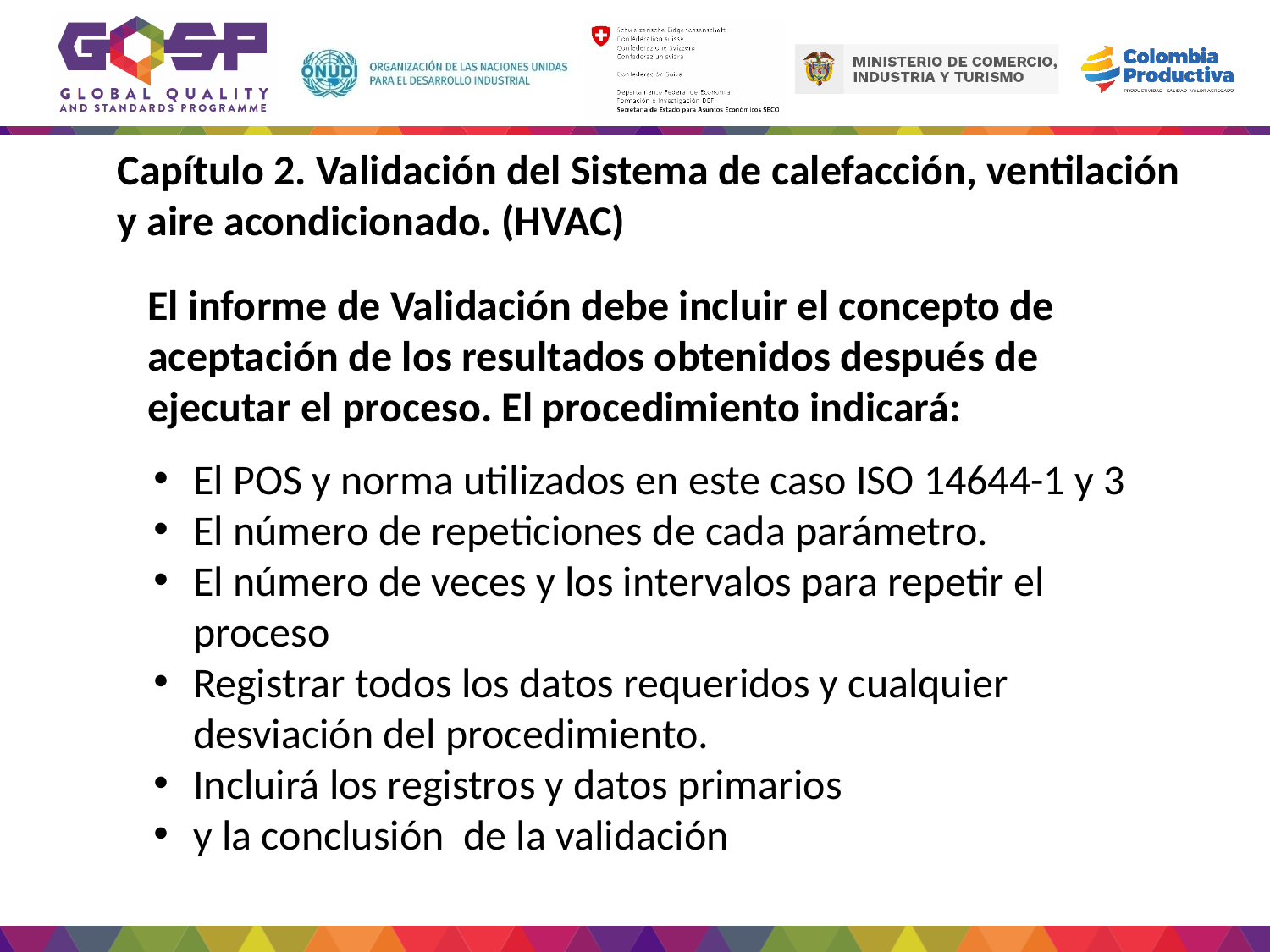

Capítulo 2. Validación del Sistema de calefacción, ventilación y aire acondicionado. (HVAC)
El informe de Validación debe incluir el concepto de aceptación de los resultados obtenidos después de ejecutar el proceso. El procedimiento indicará:
El POS y norma utilizados en este caso ISO 14644-1 y 3
El número de repeticiones de cada parámetro.
El número de veces y los intervalos para repetir el proceso
Registrar todos los datos requeridos y cualquier desviación del procedimiento.
Incluirá los registros y datos primarios
y la conclusión  de la validación